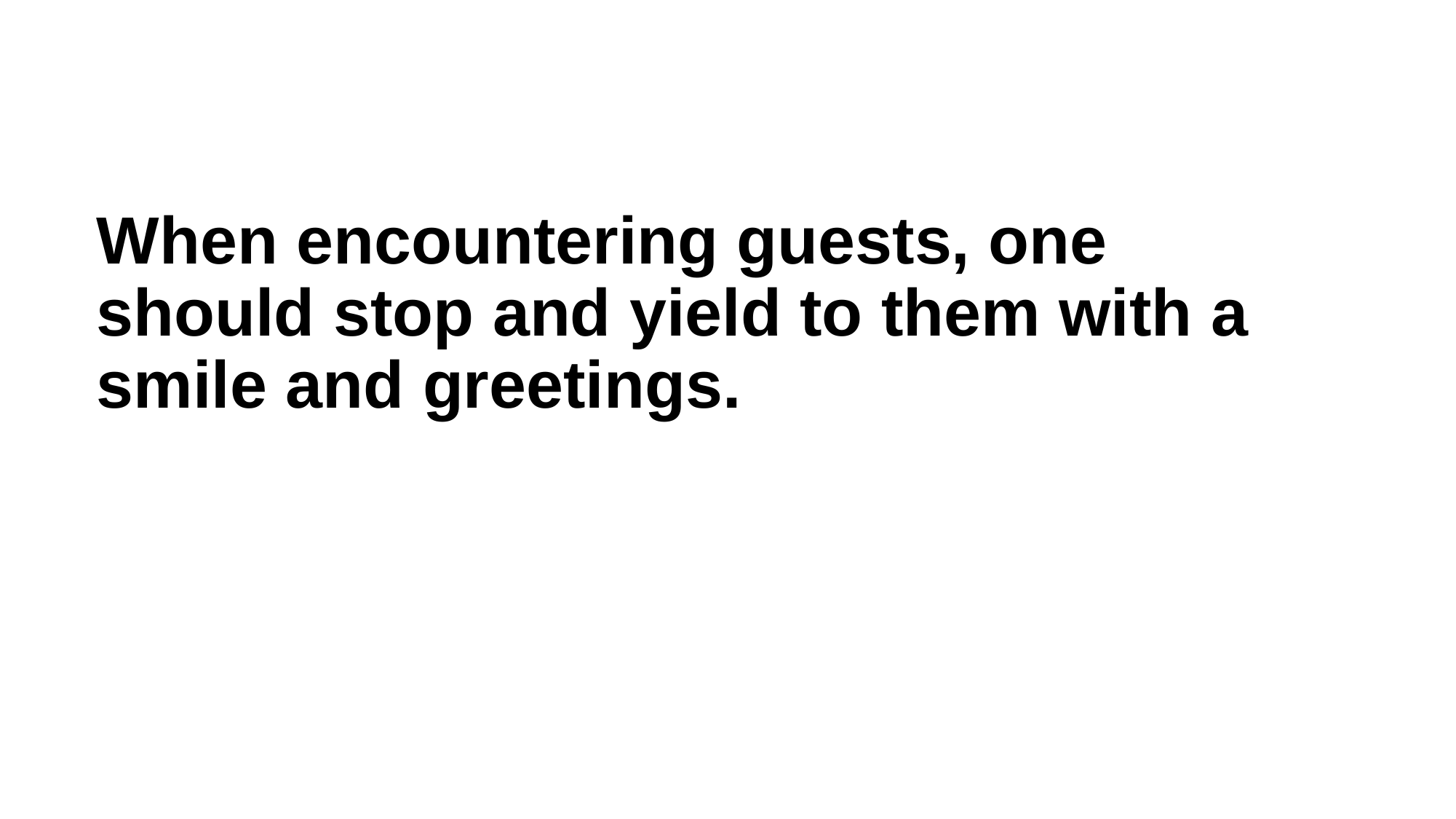

# When encountering guests, one should stop and yield to them with a smile and greetings.